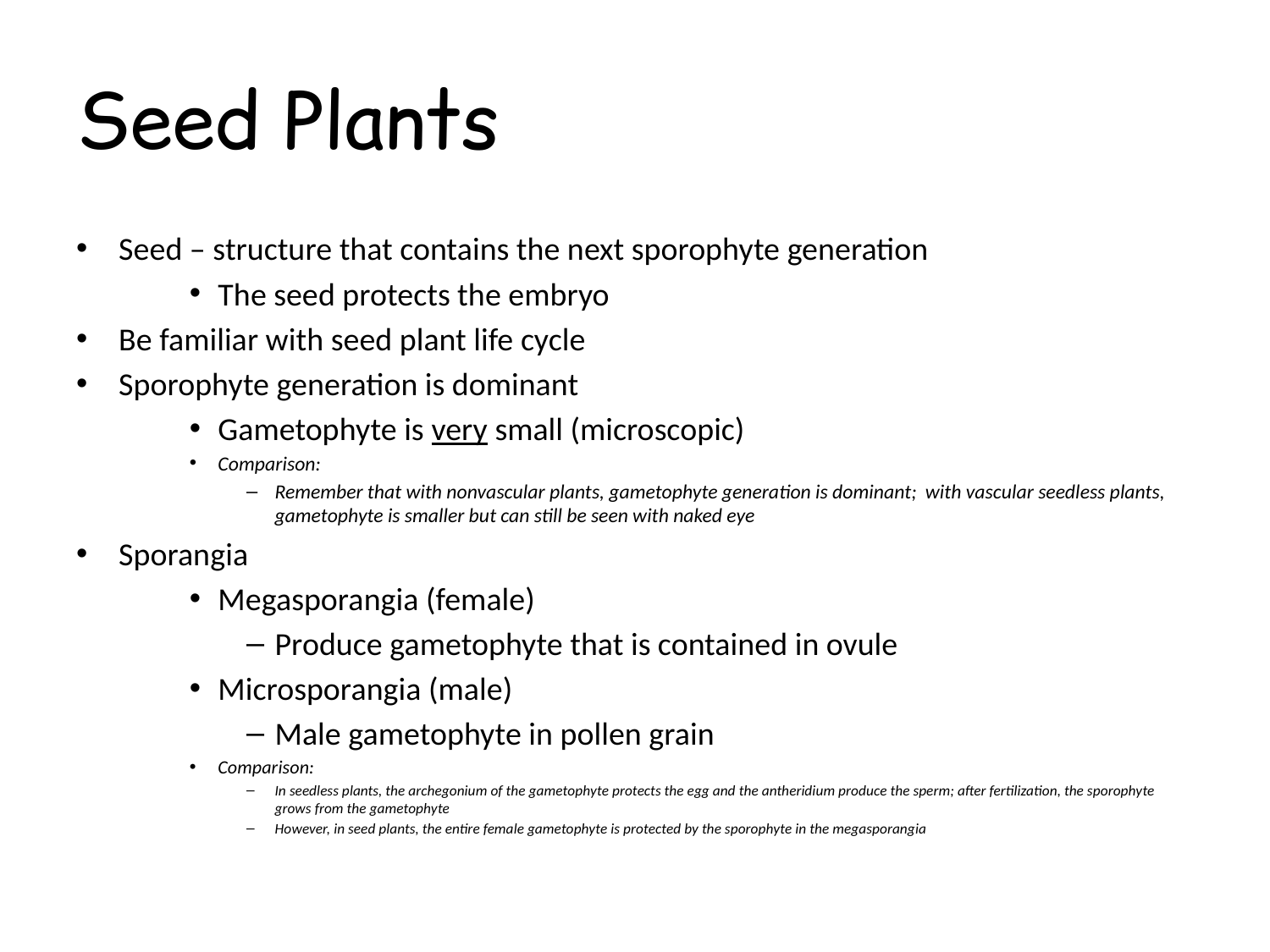

# Seed Plants
Seed – structure that contains the next sporophyte generation
The seed protects the embryo
Be familiar with seed plant life cycle
Sporophyte generation is dominant
Gametophyte is very small (microscopic)
Comparison:
Remember that with nonvascular plants, gametophyte generation is dominant;  with vascular seedless plants, gametophyte is smaller but can still be seen with naked eye
Sporangia
Megasporangia (female)
Produce gametophyte that is contained in ovule
Microsporangia (male)
Male gametophyte in pollen grain
Comparison:
In seedless plants, the archegonium of the gametophyte protects the egg and the antheridium produce the sperm; after fertilization, the sporophyte grows from the gametophyte
However, in seed plants, the entire female gametophyte is protected by the sporophyte in the megasporangia
General Biology II Lab
10